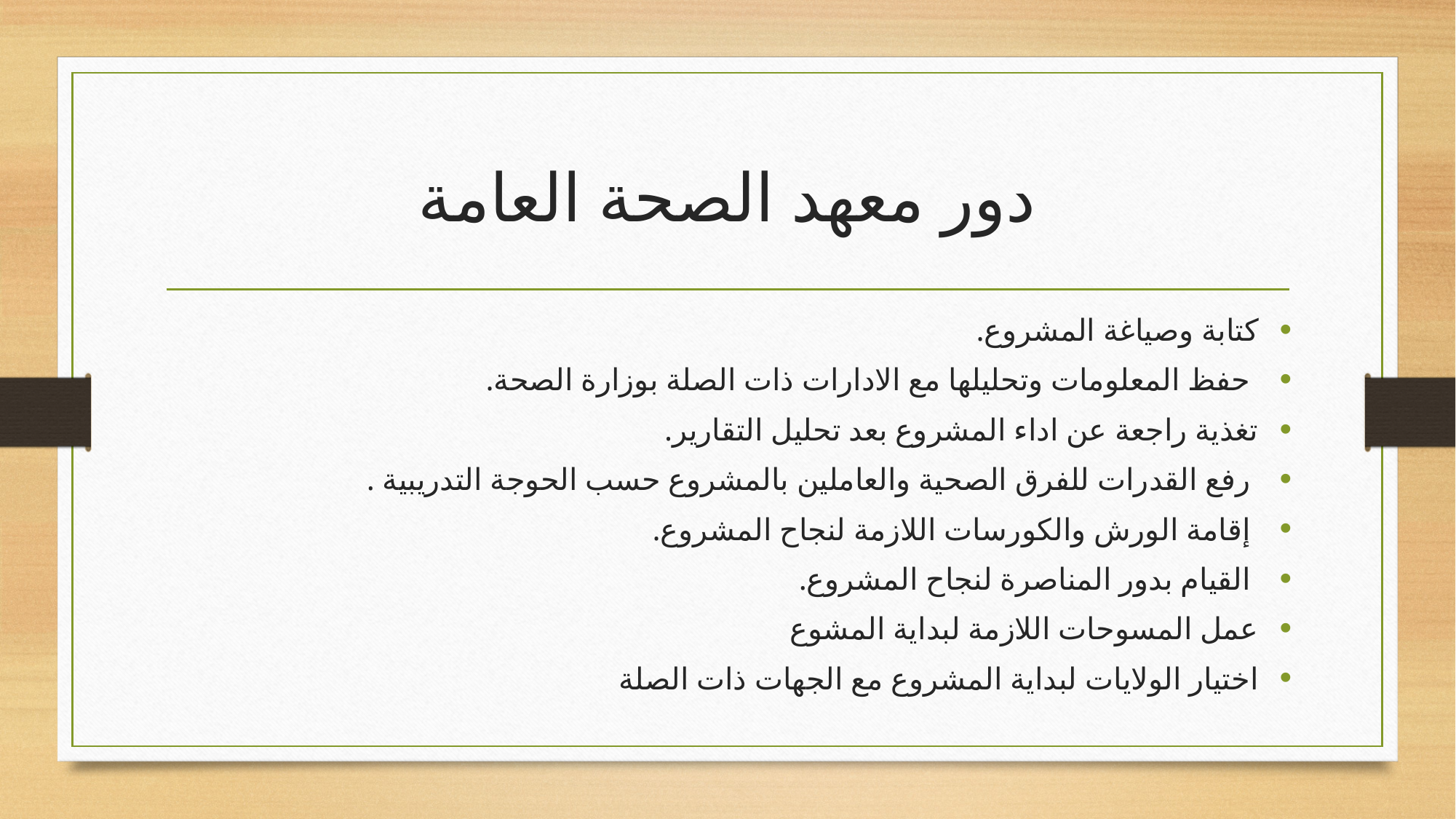

# دور معهد الصحة العامة
كتابة وصياغة المشروع.
 حفظ المعلومات وتحليلها مع الادارات ذات الصلة بوزارة الصحة.
تغذية راجعة عن اداء المشروع بعد تحليل التقارير.
 رفع القدرات للفرق الصحية والعاملين بالمشروع حسب الحوجة التدريبية .
 إقامة الورش والكورسات اللازمة لنجاح المشروع.
 القيام بدور المناصرة لنجاح المشروع.
عمل المسوحات اللازمة لبداية المشوع
اختيار الولايات لبداية المشروع مع الجهات ذات الصلة